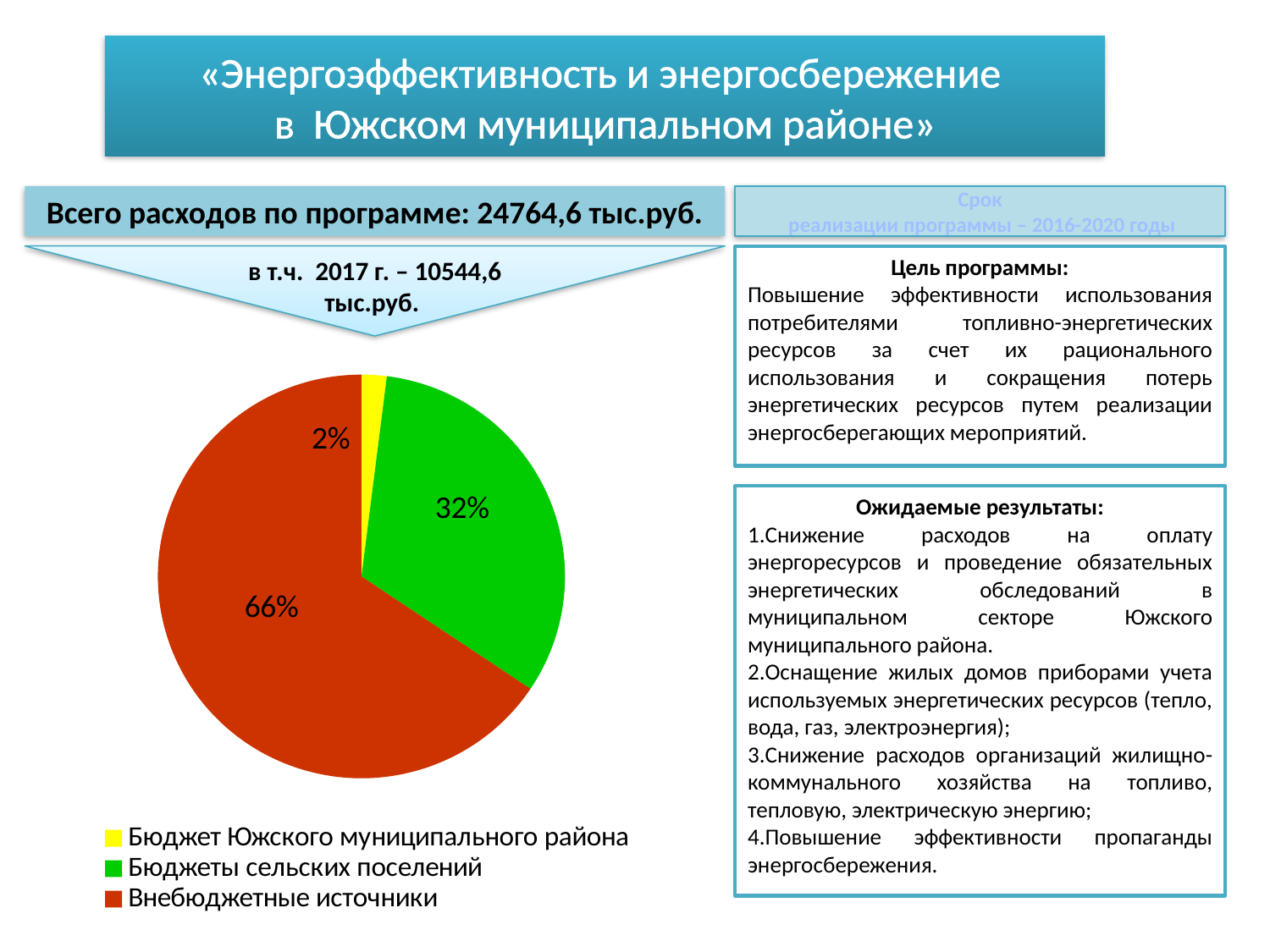

# «Энергоэффективность и энергосбережение в  Южском муниципальном районе»
Всего расходов по программе: 24764,6 тыс.руб.
Срок
 реализации программы – 2016-2020 годы

в т.ч.  2017 г. – 10544,6 тыс.руб.

Цель программы:
Повышение эффективности использования потребителями топливно-энергетических ресурсов за счет их рационального использования и сокращения потерь энергетических ресурсов путем реализации энергосберегающих мероприятий.

### Chart

| Category | Продажи |
|---|---|
| Бюджет Южского муниципального района | 2.0 |
| Бюджеты сельских поселений | 32.4 |
| Внебюджетные источники | 65.6 |
 Ожидаемые результаты:
1.Снижение расходов на оплату энергоресурсов и проведение обязательных энергетических обследований в муниципальном секторе Южского муниципального района.
2.Оснащение жилых домов приборами учета используемых энергетических ресурсов (тепло, вода, газ, электроэнергия);
3.Снижение расходов организаций жилищно-коммунального хозяйства на топливо, тепловую, электрическую энергию;
4.Повышение эффективности пропаганды энергосбережения.